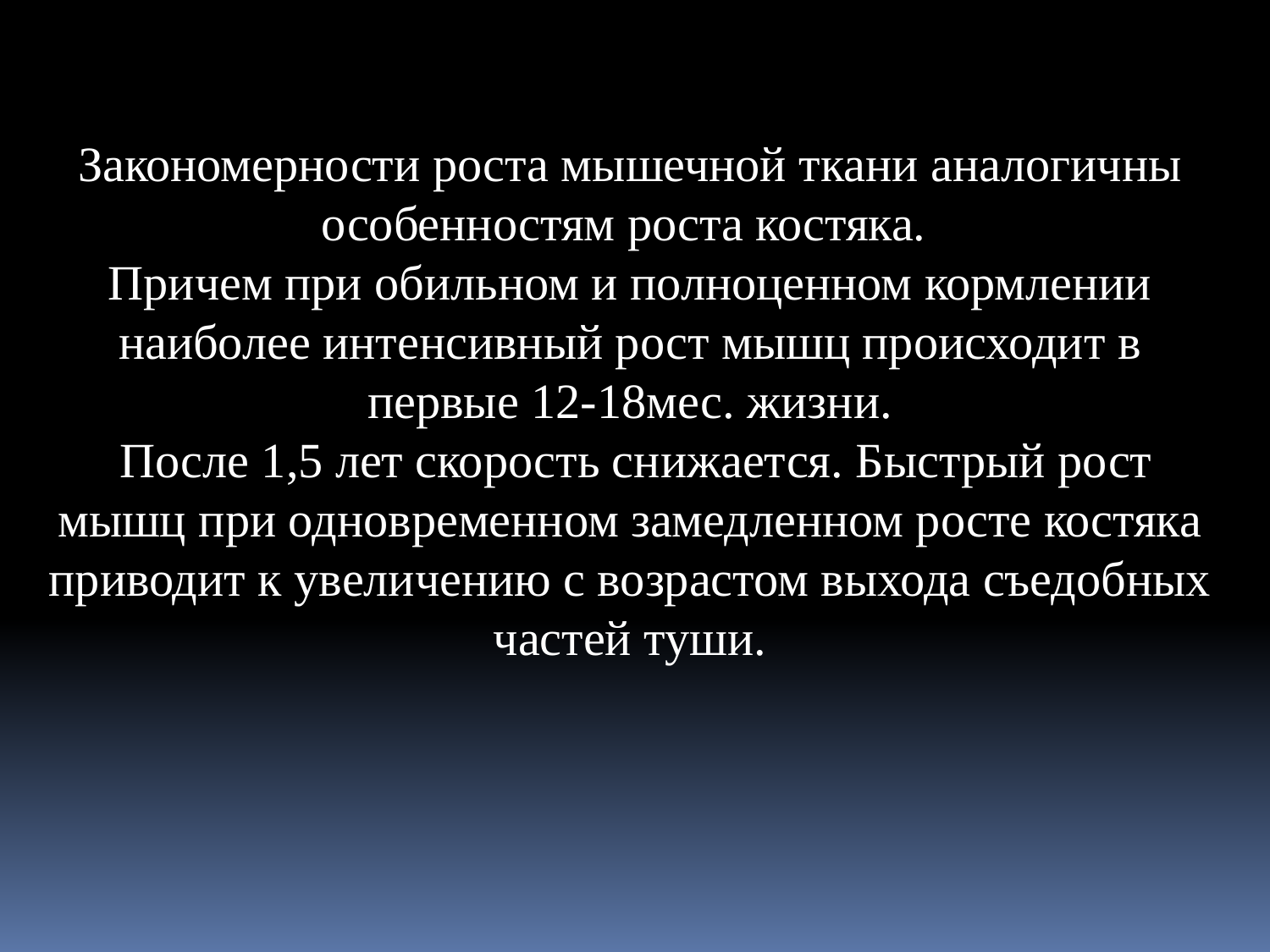

Закономерности роста мышечной ткани аналогичны особенностям роста костяка.
Причем при обильном и полноценном кормлении наиболее интенсивный рост мышц происходит в первые 12-18мес. жизни.
 После 1,5 лет скорость снижается. Быстрый рост мышц при одновременном замедленном росте костяка приводит к увеличению с возрастом выхода съедобных частей туши.